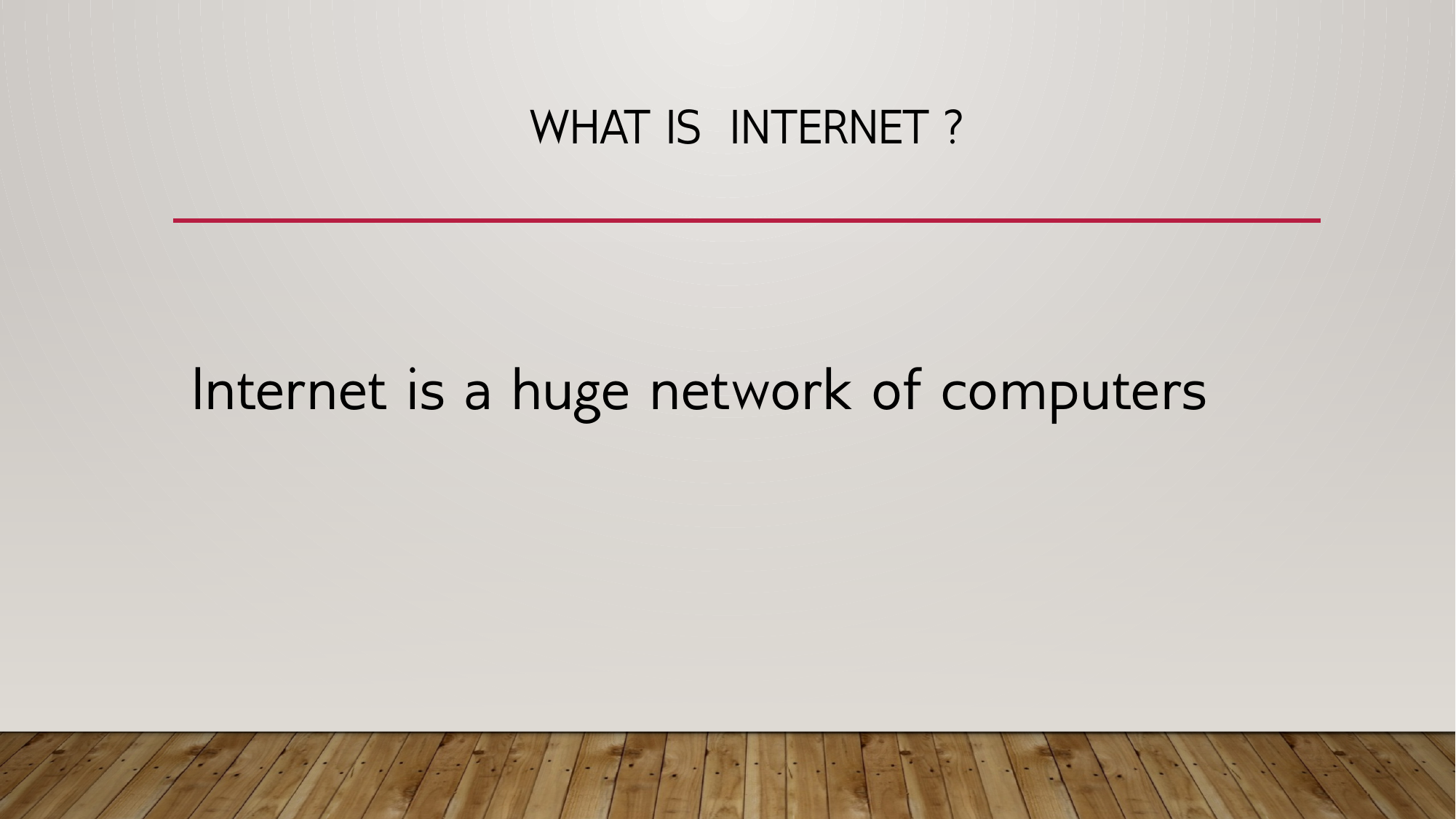

# WHAT IS  INTERNET ?

Internet is a huge network of computers